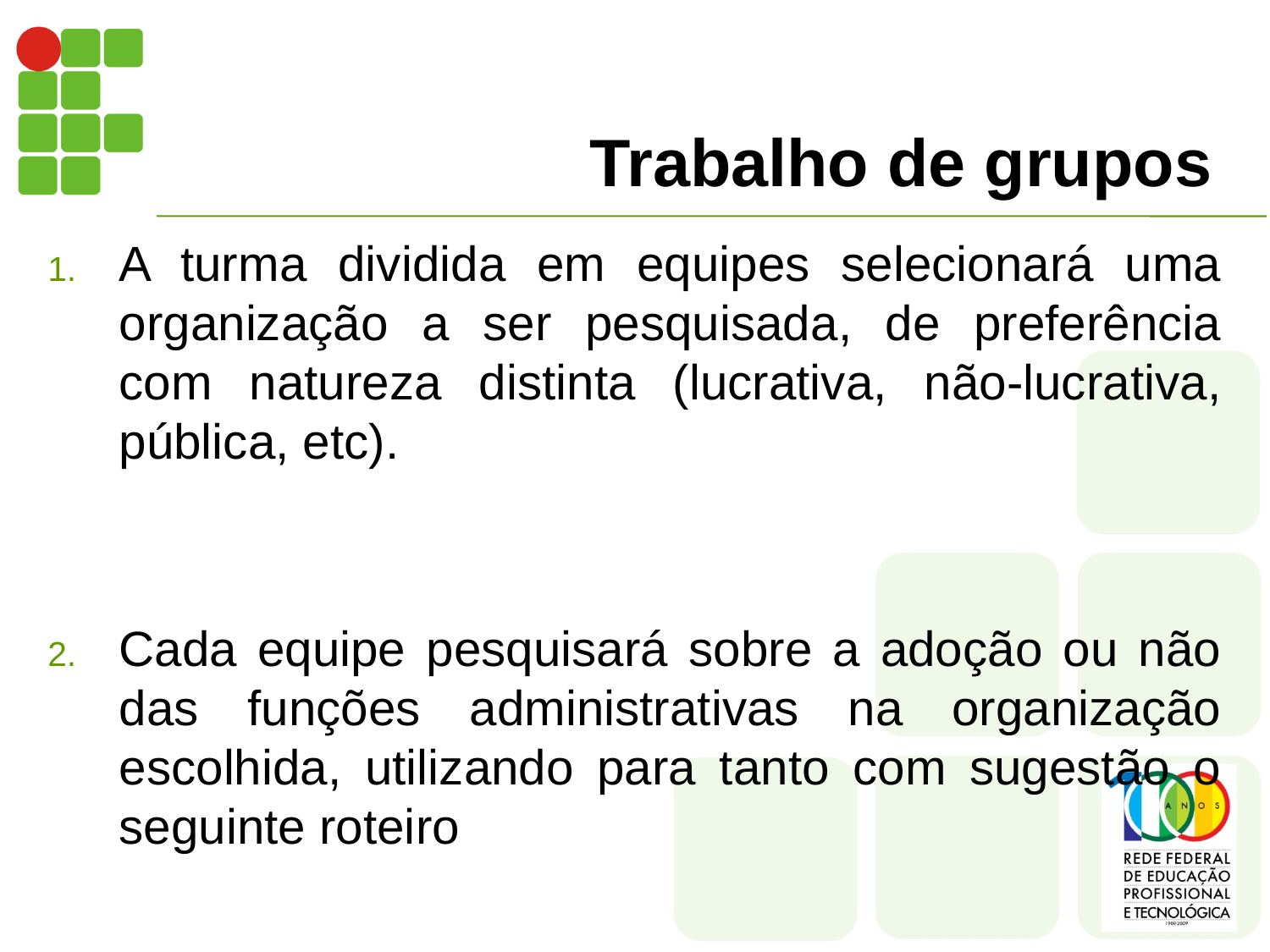

# Trabalho de grupos
A turma dividida em equipes selecionará uma organização a ser pesquisada, de preferência com natureza distinta (lucrativa, não-lucrativa, pública, etc).

Cada equipe pesquisará sobre a adoção ou não das funções administrativas na organização escolhida, utilizando para tanto com sugestão o seguinte roteiro